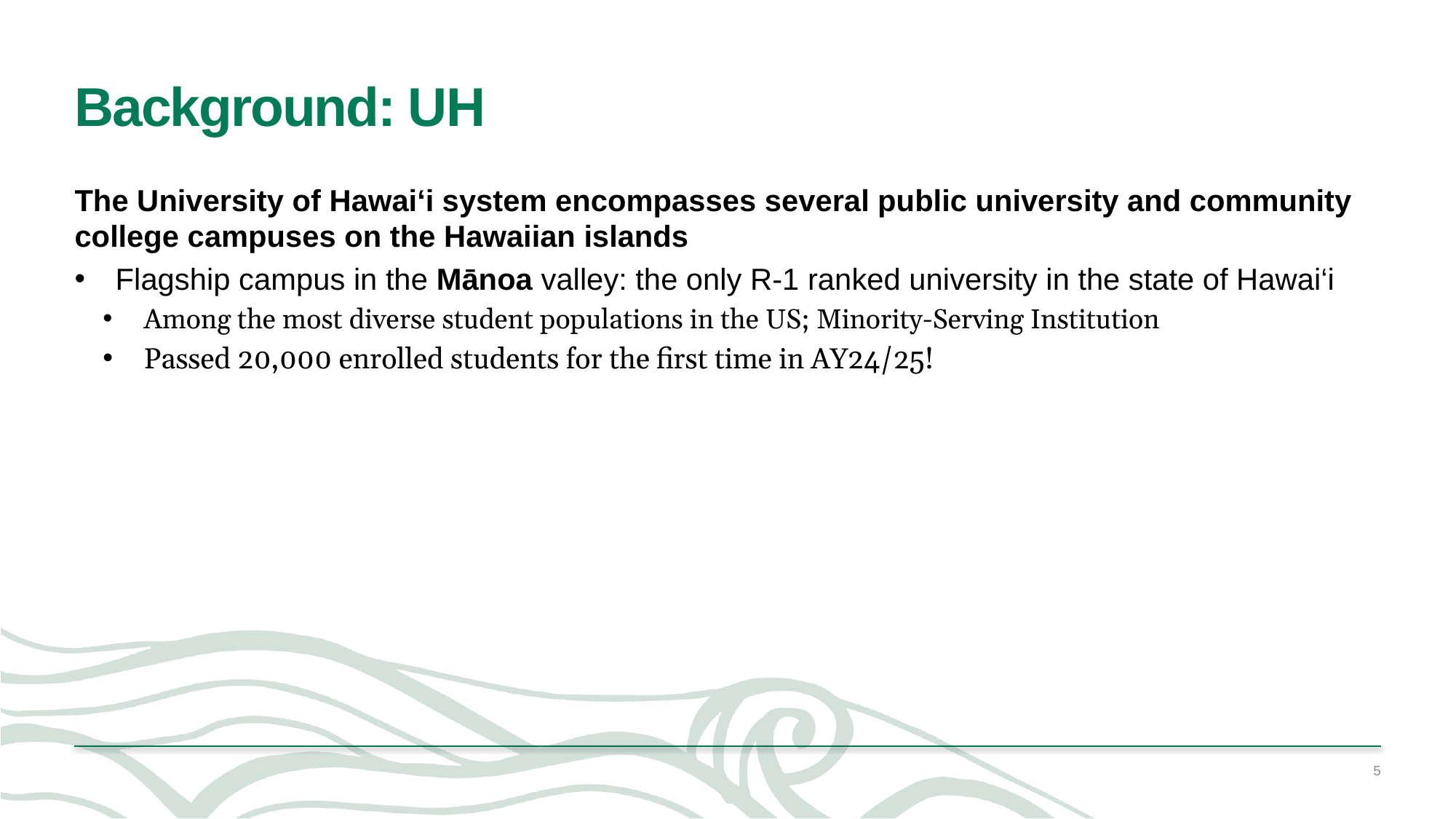

# Background: UH
The University of Hawai‘i system encompasses several public university and community college campuses on the Hawaiian islands
Flagship campus in the Mānoa valley: the only R-1 ranked university in the state of Hawai‘i
Among the most diverse student populations in the US; Minority-Serving Institution
Passed 20,000 enrolled students for the first time in AY24/25!

5